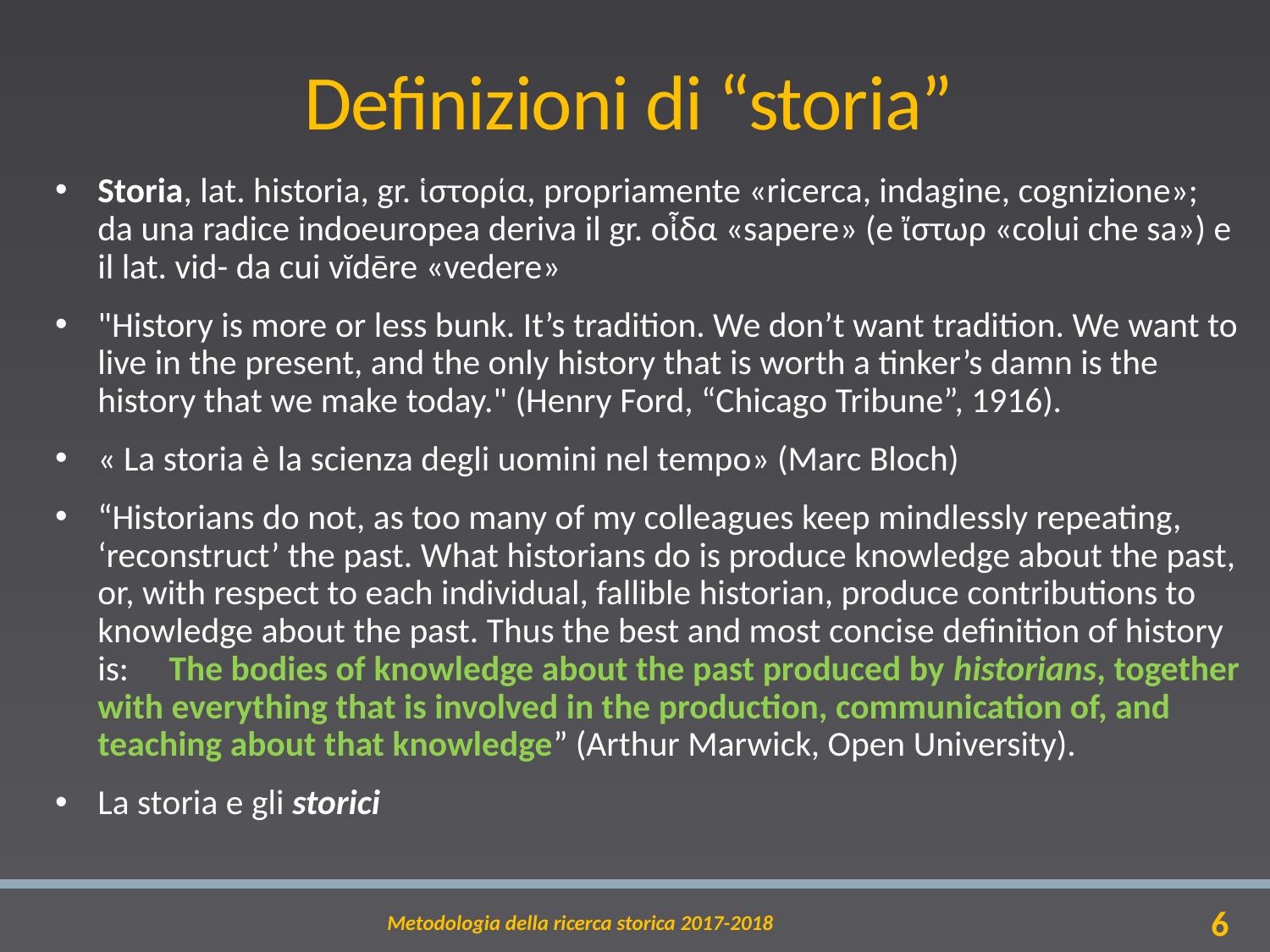

# Definizioni di “storia”
Storia, lat. historia, gr. ἱστορία, propriamente «ricerca, indagine, cognizione»; da una radice indoeuropea deriva il gr. οἶδα «sapere» (e ἴστωρ «colui che sa») e il lat. vid- da cui vĭdēre «vedere»
"History is more or less bunk. It’s tradition. We don’t want tradition. We want to live in the present, and the only history that is worth a tinker’s damn is the history that we make today." (Henry Ford, “Chicago Tribune”, 1916).
« La storia è la scienza degli uomini nel tempo» (Marc Bloch)
“Historians do not, as too many of my colleagues keep mindlessly repeating, ‘reconstruct’ the past. What historians do is produce knowledge about the past, or, with respect to each individual, fallible historian, produce contributions to knowledge about the past. Thus the best and most concise definition of history is:     The bodies of knowledge about the past produced by historians, together with everything that is involved in the production, communication of, and teaching about that knowledge” (Arthur Marwick, Open University).
La storia e gli storici

Metodologia della ricerca storica 2017-2018
6